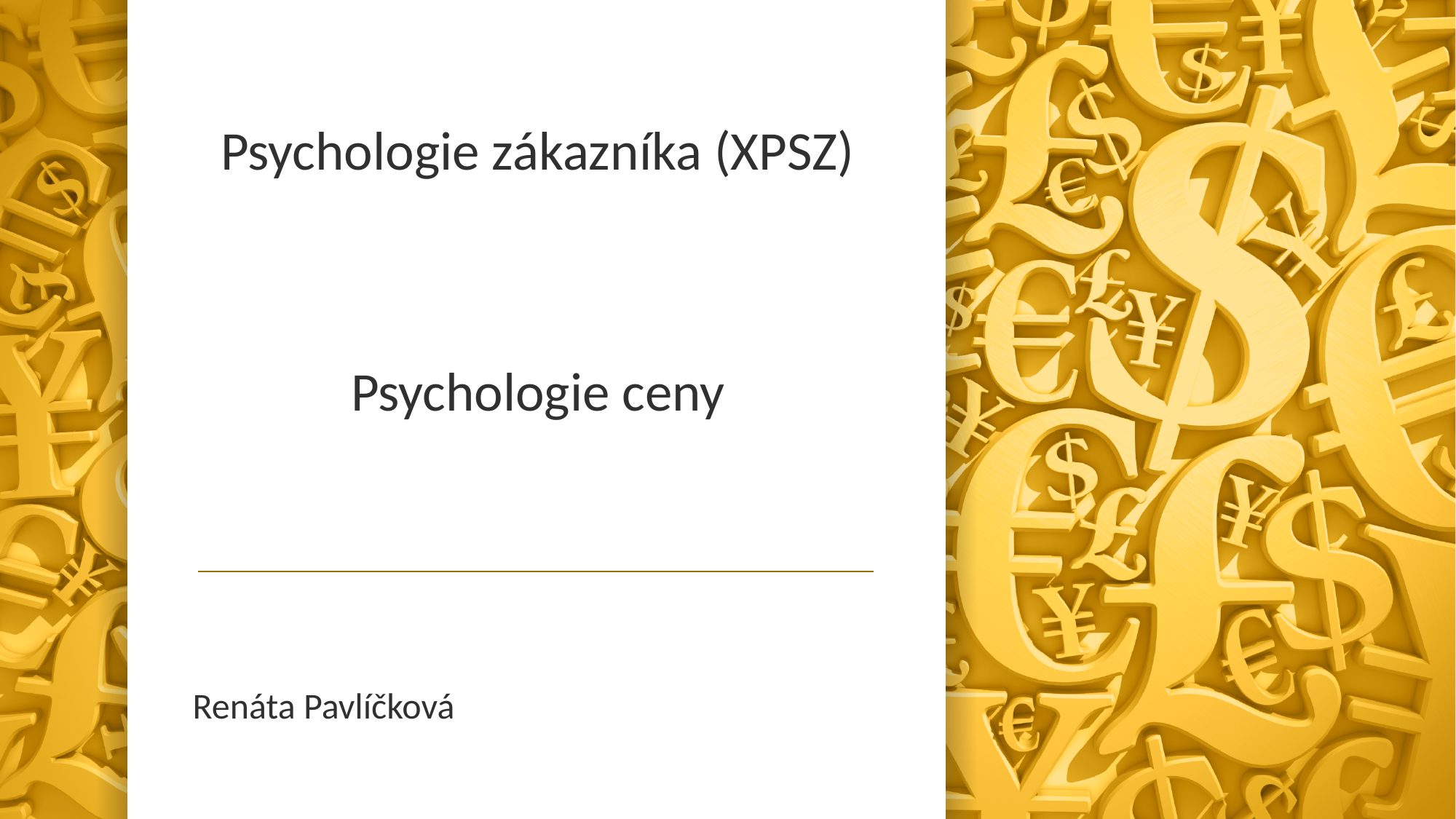

Psychologie zákazníka (XPSZ)
# Psychologie ceny

Renáta Pavlíčková